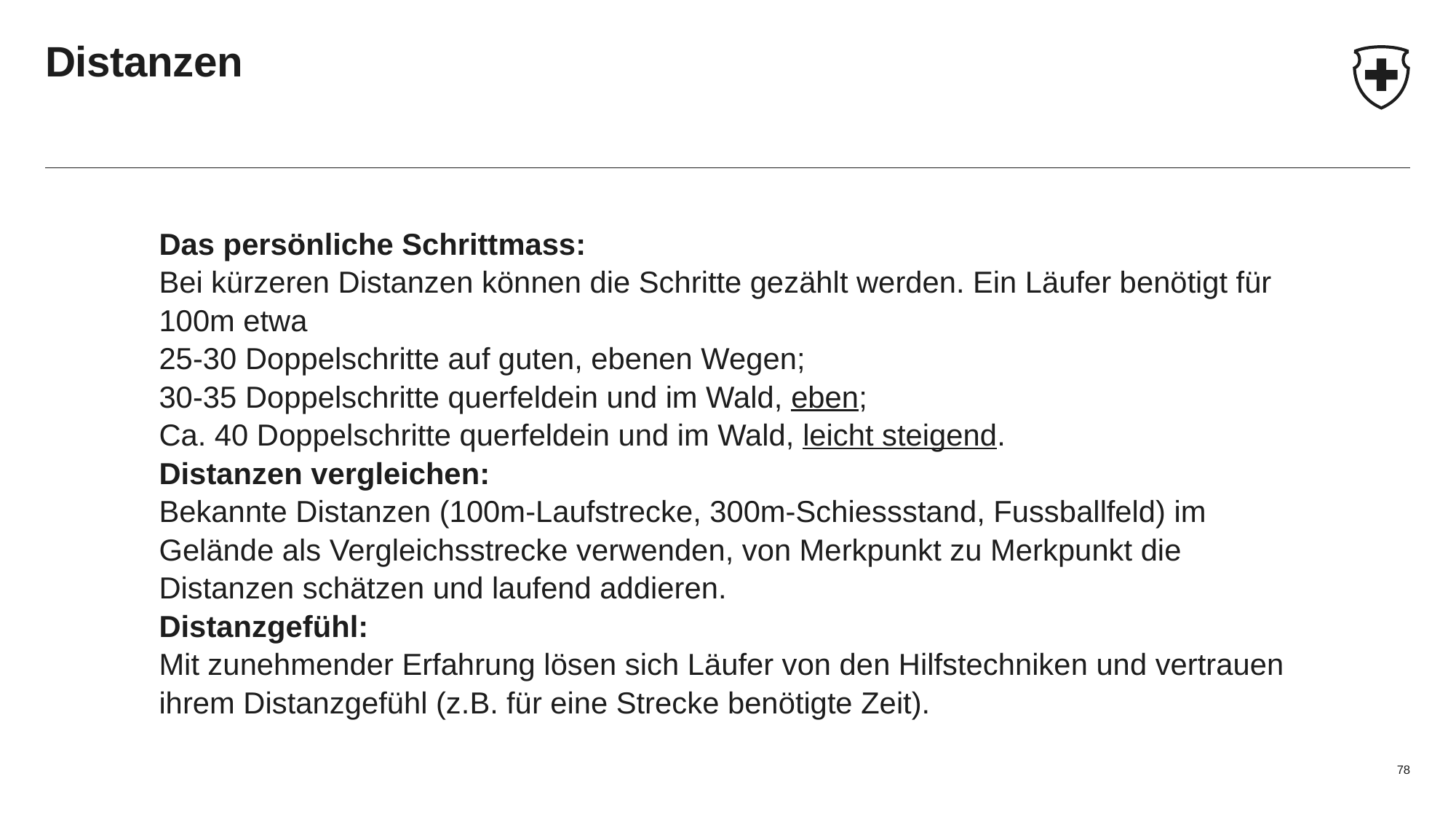

# Distanzen
Das persönliche Schrittmass:
Bei kürzeren Distanzen können die Schritte gezählt werden. Ein Läufer benötigt für 100m etwa
25-30 Doppelschritte auf guten, ebenen Wegen;
30-35 Doppelschritte querfeldein und im Wald, eben;
Ca. 40 Doppelschritte querfeldein und im Wald, leicht steigend.
Distanzen vergleichen:
Bekannte Distanzen (100m-Laufstrecke, 300m-Schiessstand, Fussballfeld) im Gelände als Vergleichsstrecke verwenden, von Merkpunkt zu Merkpunkt die Distanzen schätzen und laufend addieren.
Distanzgefühl:
Mit zunehmender Erfahrung lösen sich Läufer von den Hilfstechniken und vertrauen ihrem Distanzgefühl (z.B. für eine Strecke benötigte Zeit).

78